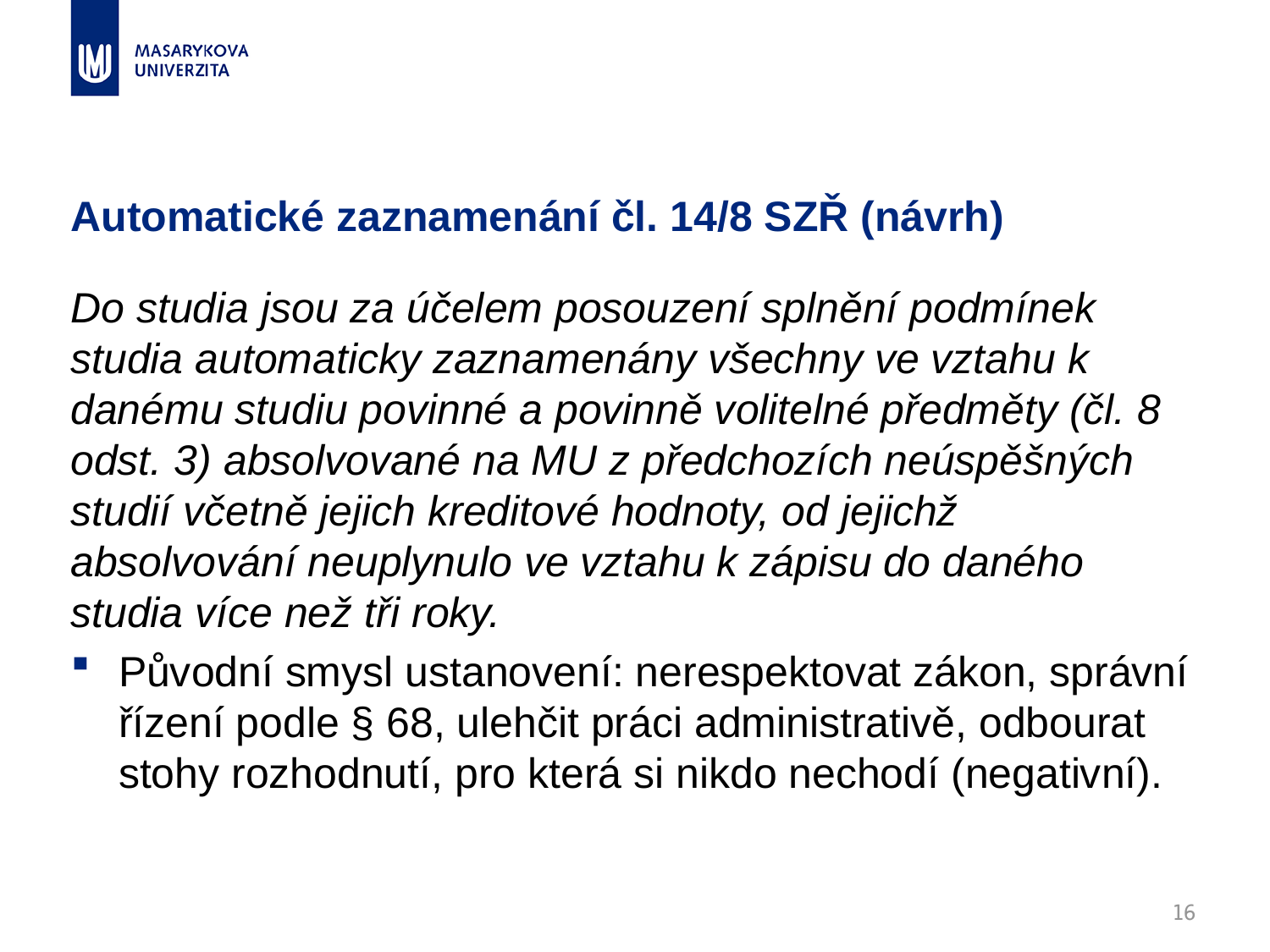

# Automatické zaznamenání čl. 14/8 SZŘ (návrh)
Do studia jsou za účelem posouzení splnění podmínek studia automaticky zaznamenány všechny ve vztahu k danému studiu povinné a povinně volitelné předměty (čl. 8 odst. 3) absolvované na MU z předchozích neúspěšných studií včetně jejich kreditové hodnoty, od jejichž absolvování neuplynulo ve vztahu k zápisu do daného studia více než tři roky.
Původní smysl ustanovení: nerespektovat zákon, správní řízení podle § 68, ulehčit práci administrativě, odbourat stohy rozhodnutí, pro která si nikdo nechodí (negativní).

16